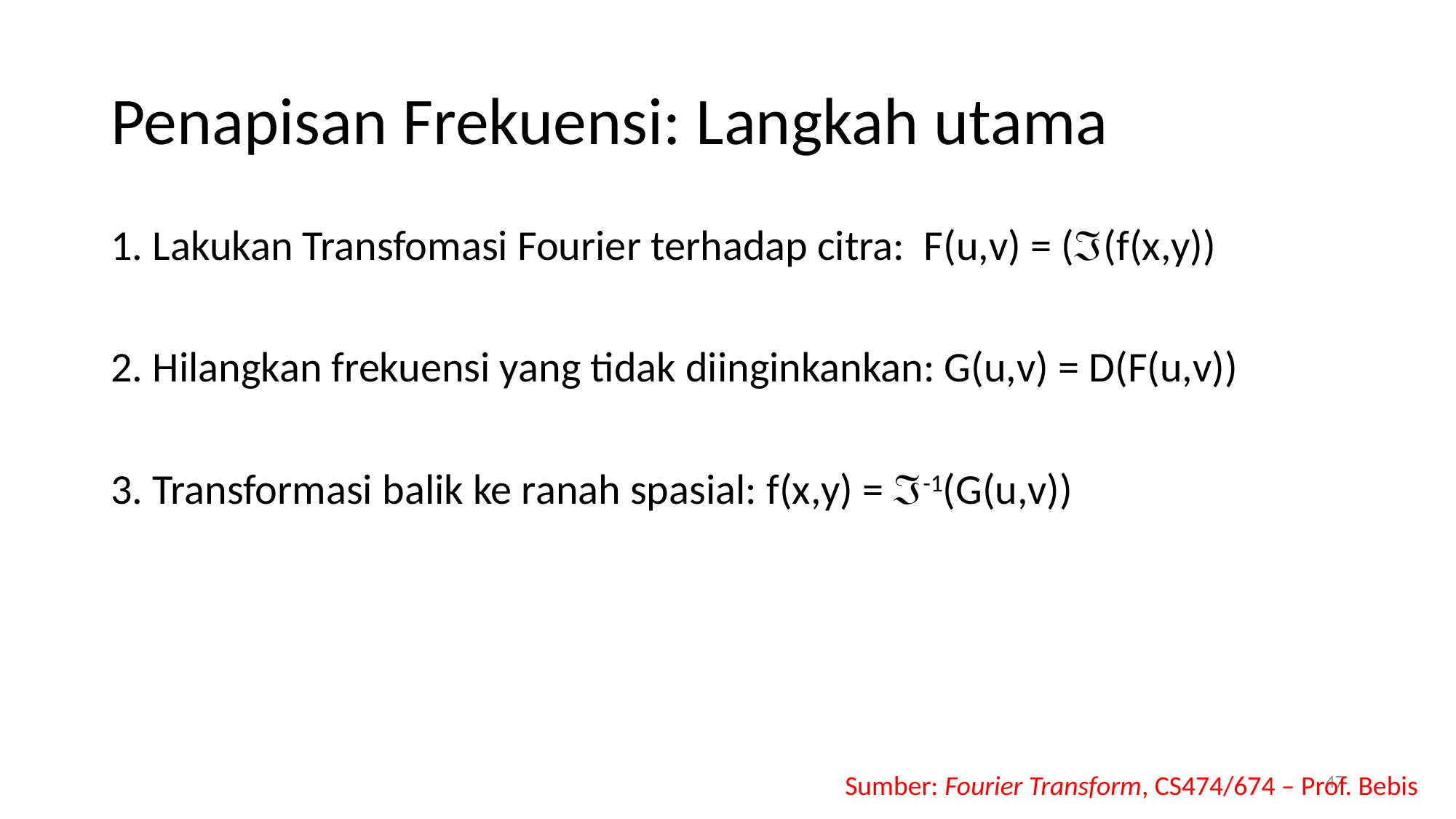

# Penapisan Frekuensi: Langkah utama
1. Lakukan Transfomasi Fourier terhadap citra:  F(u,v) = (ℑ(f(x,y))

2. Hilangkan frekuensi yang tidak diinginkankan: G(u,v) = D(F(u,v))

3. Transformasi balik ke ranah spasial: f(x,y) = ℑ-1(G(u,v))
47
Sumber: Fourier Transform, CS474/674 – Prof. Bebis